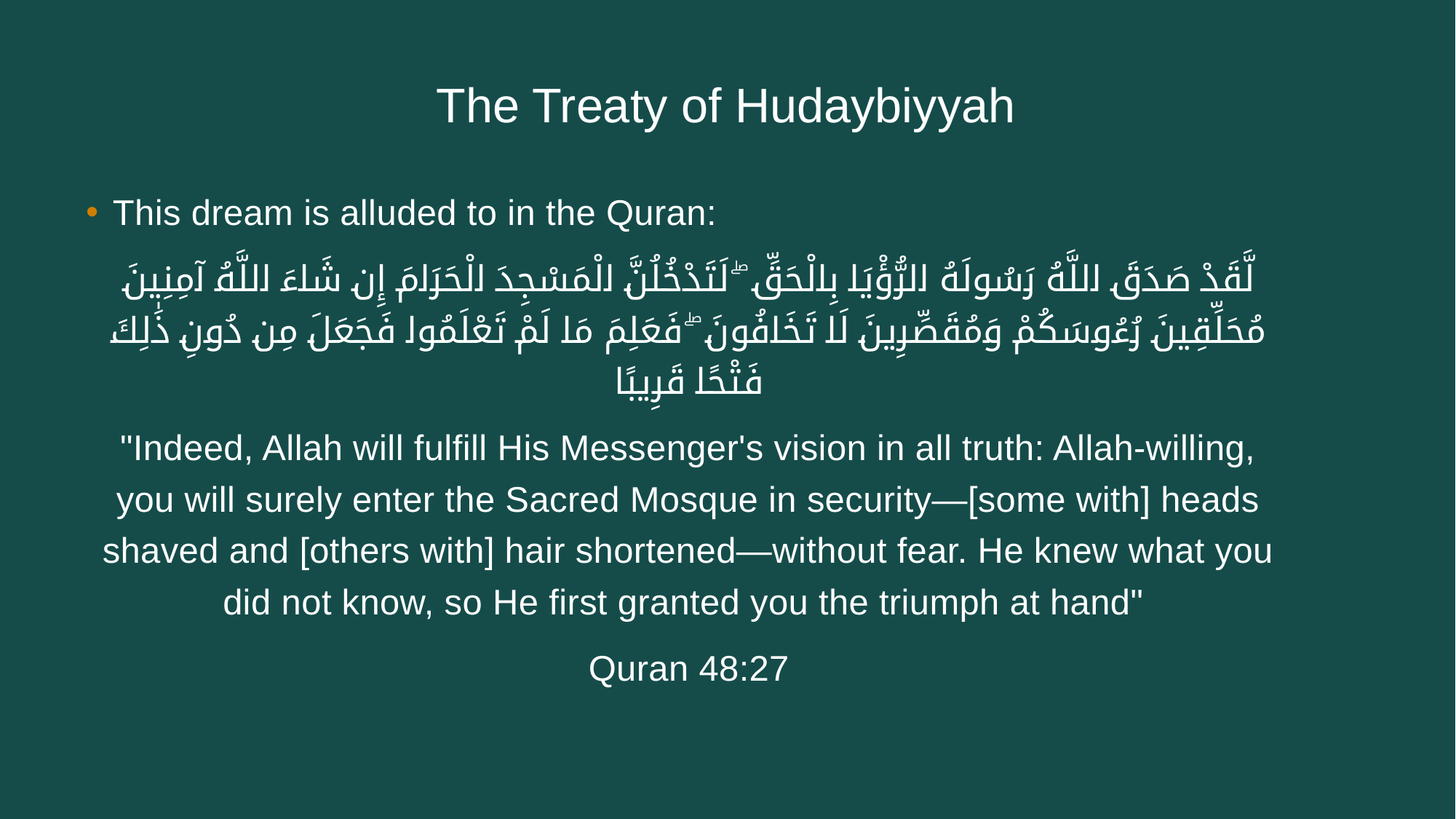

# The Treaty of Hudaybiyyah
This dream is alluded to in the Quran:
لَّقَدْ صَدَقَ اللَّهُ رَسُولَهُ الرُّؤْيَا بِالْحَقِّ ۖ لَتَدْخُلُنَّ الْمَسْجِدَ الْحَرَامَ إِن شَاءَ اللَّهُ آمِنِينَ مُحَلِّقِينَ رُءُوسَكُمْ وَمُقَصِّرِينَ لَا تَخَافُونَ ۖ فَعَلِمَ مَا لَمْ تَعْلَمُوا فَجَعَلَ مِن دُونِ ذَٰلِكَ فَتْحًا قَرِيبًا
"Indeed, Allah will fulfill His Messenger's vision in all truth: Allah-willing, you will surely enter the Sacred Mosque in security—[some with] heads shaved and [others with] hair shortened—without fear. He knew what you did not know, so He first granted you the triumph at hand"
Quran 48:27